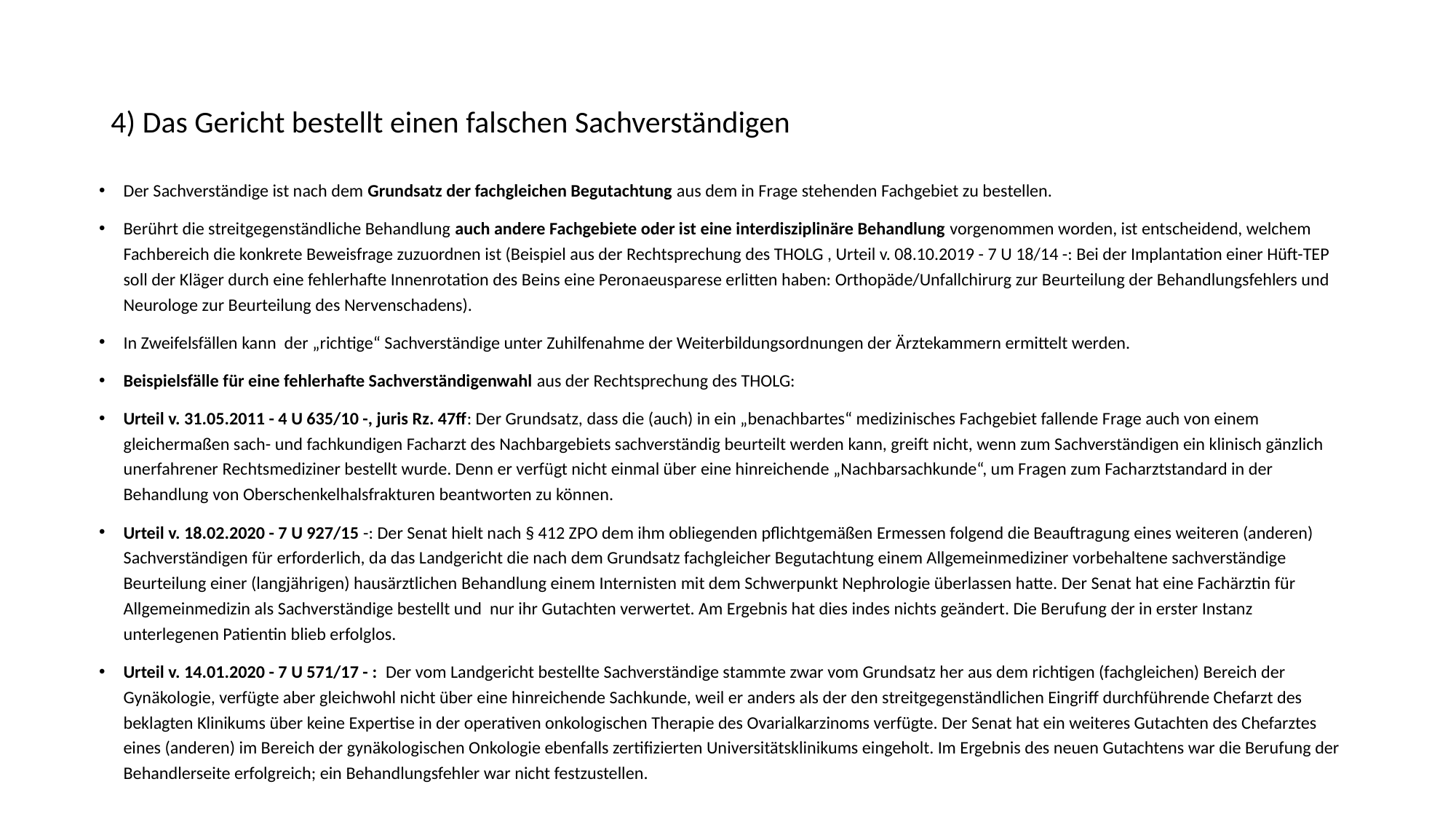

# 4) Das Gericht bestellt einen falschen Sachverständigen
Der Sachverständige ist nach dem Grundsatz der fachgleichen Begutachtung aus dem in Frage stehenden Fachgebiet zu bestellen.
Berührt die streitgegenständliche Behandlung auch andere Fachgebiete oder ist eine interdisziplinäre Behandlung vorgenommen worden, ist entscheidend, welchem Fachbereich die konkrete Beweisfrage zuzuordnen ist (Beispiel aus der Rechtsprechung des THOLG , Urteil v. 08.10.2019 - 7 U 18/14 -: Bei der Implantation einer Hüft-TEP soll der Kläger durch eine fehlerhafte Innenrotation des Beins eine Peronaeusparese erlitten haben: Orthopäde/Unfallchirurg zur Beurteilung der Behandlungsfehlers und Neurologe zur Beurteilung des Nervenschadens).
In Zweifelsfällen kann  der „richtige“ Sachverständige unter Zuhilfenahme der Weiterbildungsordnungen der Ärztekammern ermittelt werden.
Beispielsfälle für eine fehlerhafte Sachverständigenwahl aus der Rechtsprechung des THOLG:
Urteil v. 31.05.2011 - 4 U 635/10 -, juris Rz. 47ff: Der Grundsatz, dass die (auch) in ein „benachbartes“ medizinisches Fachgebiet fallende Frage auch von einem gleichermaßen sach- und fachkundigen Facharzt des Nachbargebiets sachverständig beurteilt werden kann, greift nicht, wenn zum Sachverständigen ein klinisch gänzlich unerfahrener Rechtsmediziner bestellt wurde. Denn er verfügt nicht einmal über eine hinreichende „Nachbarsachkunde“, um Fragen zum Facharztstandard in der Behandlung von Oberschenkelhalsfrakturen beantworten zu können.
Urteil v. 18.02.2020 - 7 U 927/15 -: Der Senat hielt nach § 412 ZPO dem ihm obliegenden pflichtgemäßen Ermessen folgend die Beauftragung eines weiteren (anderen) Sachverständigen für erforderlich, da das Landgericht die nach dem Grundsatz fachgleicher Begutachtung einem Allgemeinmediziner vorbehaltene sachverständige Beurteilung einer (langjährigen) hausärztlichen Behandlung einem Internisten mit dem Schwerpunkt Nephrologie überlassen hatte. Der Senat hat eine Fachärztin für Allgemeinmedizin als Sachverständige bestellt und  nur ihr Gutachten verwertet. Am Ergebnis hat dies indes nichts geändert. Die Berufung der in erster Instanz unterlegenen Patientin blieb erfolglos.
Urteil v. 14.01.2020 - 7 U 571/17 - :  Der vom Landgericht bestellte Sachverständige stammte zwar vom Grundsatz her aus dem richtigen (fachgleichen) Bereich der Gynäkologie, verfügte aber gleichwohl nicht über eine hinreichende Sachkunde, weil er anders als der den streitgegenständlichen Eingriff durchführende Chefarzt des beklagten Klinikums über keine Expertise in der operativen onkologischen Therapie des Ovarialkarzinoms verfügte. Der Senat hat ein weiteres Gutachten des Chefarztes eines (anderen) im Bereich der gynäkologischen Onkologie ebenfalls zertifizierten Universitätsklinikums eingeholt. Im Ergebnis des neuen Gutachtens war die Berufung der Behandlerseite erfolgreich; ein Behandlungsfehler war nicht festzustellen.